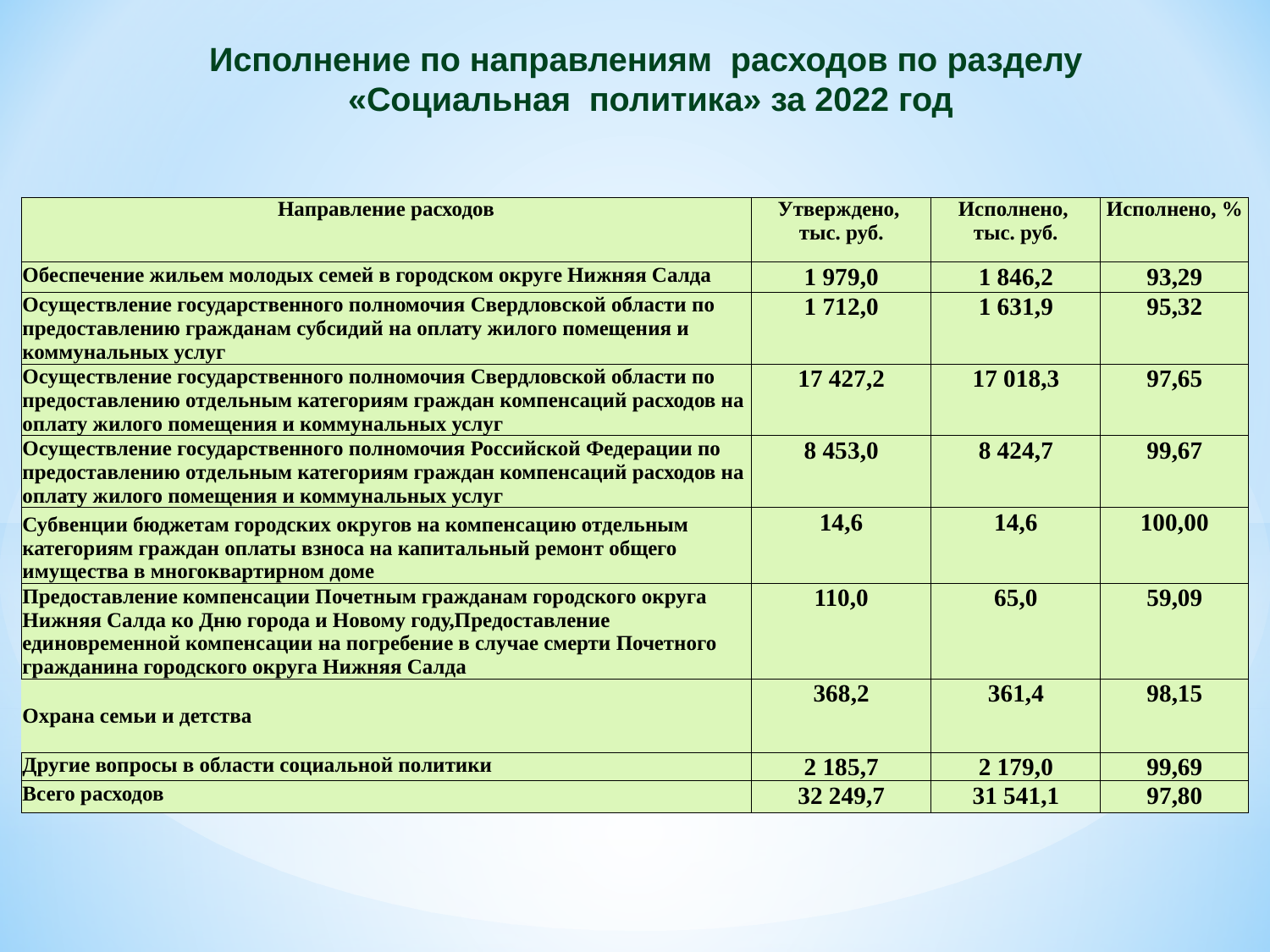

Исполнение по направлениям  расходов по разделу
«Социальная  политика» за 2022 год
|  |  |  |  |
| --- | --- | --- | --- |
| Направление расходов | Утверждено, тыс. руб. | Исполнено, тыс. руб. | Исполнено, % |
| Обеспечение жильем молодых семей в городском округе Нижняя Салда | 1 979,0 | 1 846,2 | 93,29 |
| Осуществление государственного полномочия Свердловской области по предоставлению гражданам субсидий на оплату жилого помещения и коммунальных услуг | 1 712,0 | 1 631,9 | 95,32 |
| Осуществление государственного полномочия Свердловской области по предоставлению отдельным категориям граждан компенсаций расходов на оплату жилого помещения и коммунальных услуг | 17 427,2 | 17 018,3 | 97,65 |
| Осуществление государственного полномочия Российской Федерации по предоставлению отдельным категориям граждан компенсаций расходов на оплату жилого помещения и коммунальных услуг | 8 453,0 | 8 424,7 | 99,67 |
| Субвенции бюджетам городских округов на компенсацию отдельным категориям граждан оплаты взноса на капитальный ремонт общего имущества в многоквартирном доме | 14,6 | 14,6 | 100,00 |
| Предоставление компенсации Почетным гражданам городского округа Нижняя Салда ко Дню города и Новому году,Предоставление единовременной компенсации на погребение в случае смерти Почетного гражданина городского округа Нижняя Салда | 110,0 | 65,0 | 59,09 |
| Охрана семьи и детства | 368,2 | 361,4 | 98,15 |
| Другие вопросы в области социальной политики | 2 185,7 | 2 179,0 | 99,69 |
| Всего расходов | 32 249,7 | 31 541,1 | 97,80 |